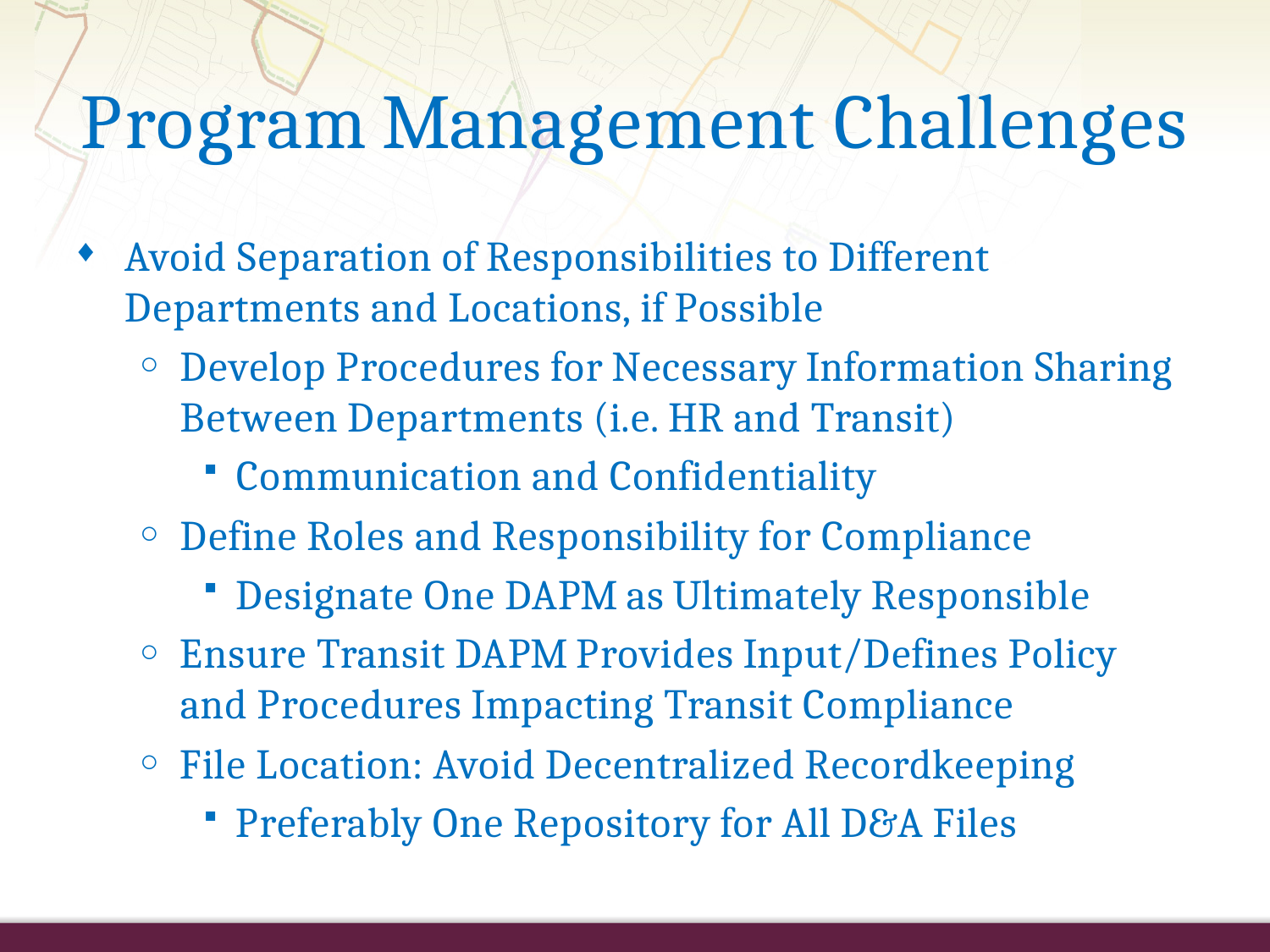

# Program Management Challenges
Avoid Separation of Responsibilities to Different Departments and Locations, if Possible
Develop Procedures for Necessary Information Sharing Between Departments (i.e. HR and Transit)
Communication and Confidentiality
Define Roles and Responsibility for Compliance
Designate One DAPM as Ultimately Responsible
Ensure Transit DAPM Provides Input/Defines Policy and Procedures Impacting Transit Compliance
File Location: Avoid Decentralized Recordkeeping
Preferably One Repository for All D&A Files